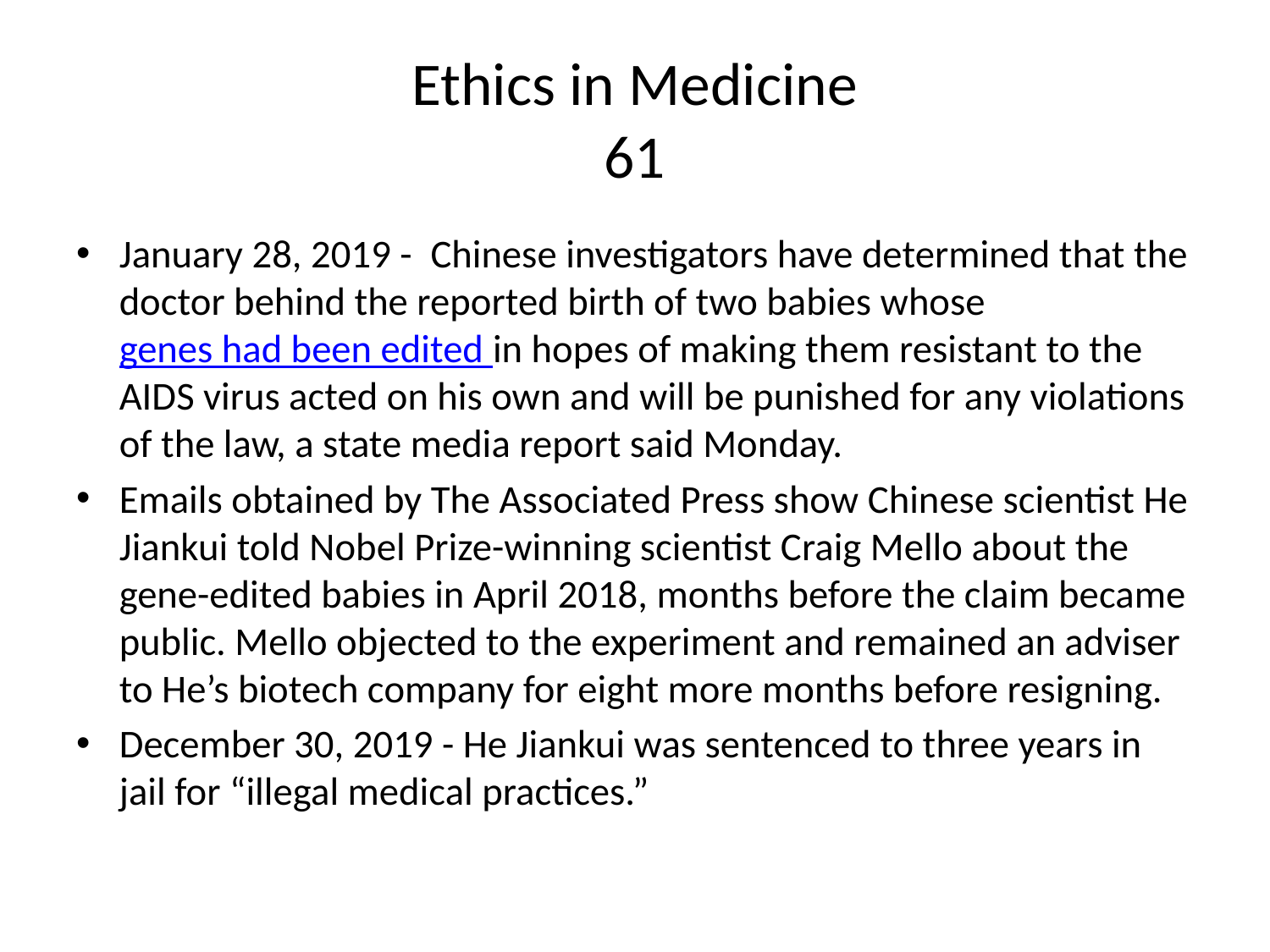

# Ethics in Medicine 61
January 28, 2019 -  Chinese investigators have determined that the doctor behind the reported birth of two babies whose genes had been edited in hopes of making them resistant to the AIDS virus acted on his own and will be punished for any violations of the law, a state media report said Monday.
Emails obtained by The Associated Press show Chinese scientist He Jiankui told Nobel Prize-winning scientist Craig Mello about the gene-edited babies in April 2018, months before the claim became public. Mello objected to the experiment and remained an adviser to He’s biotech company for eight more months before resigning.
December 30, 2019 - He Jiankui was sentenced to three years in jail for “illegal medical practices.”